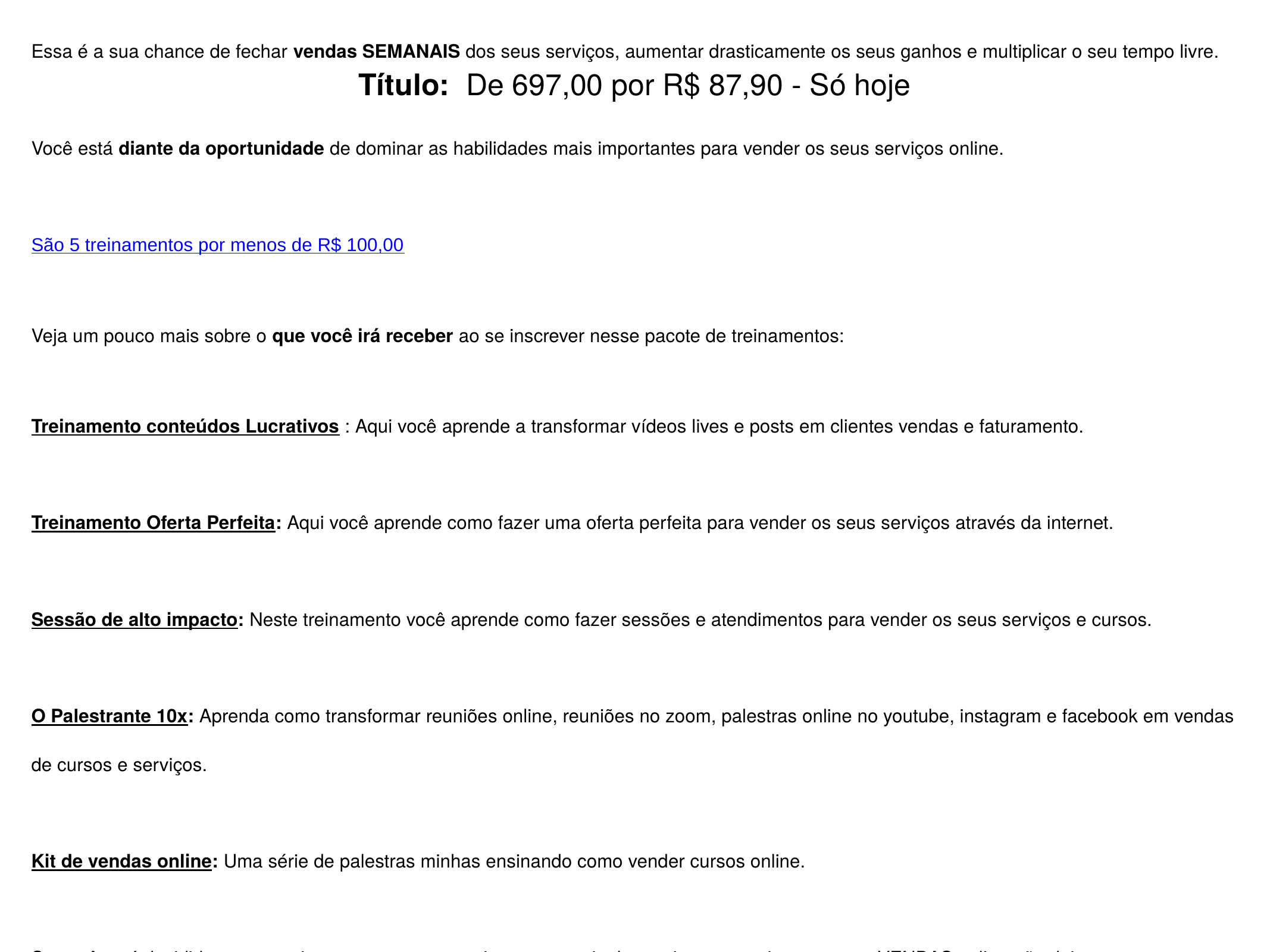

Título:  De 697,00 por R$ 87,90 - Só hoje
Olá,

São cinco treinamentos por R$ 87,90

Essa é a sua chance de fechar vendas SEMANAIS dos seus serviços, aumentar drasticamente os seus ganhos e multiplicar o seu tempo livre.
Você está diante da oportunidade de dominar as habilidades mais importantes para vender os seus serviços online.

São 5 treinamentos por menos de R$ 100,00

Veja um pouco mais sobre o que você irá receber ao se inscrever nesse pacote de treinamentos:

Treinamento conteúdos Lucrativos : Aqui você aprende a transformar vídeos lives e posts em clientes vendas e faturamento.

Treinamento Oferta Perfeita: Aqui você aprende como fazer uma oferta perfeita para vender os seus serviços através da internet.

Sessão de alto impacto: Neste treinamento você aprende como fazer sessões e atendimentos para vender os seus serviços e cursos.

O Palestrante 10x: Aprenda como transformar reuniões online, reuniões no zoom, palestras online no youtube, instagram e facebook em vendas de cursos e serviços.

Kit de vendas online: Uma série de palestras minhas ensinando como vender cursos online.

Se você está decidido em conquistar o seu espaço na internet e mais do que isso, conquistar as suas VENDAS online não deixe passar essa oportunidade.
Clique aqui para garantir a sua vaga

Esse pacote ficará disponível por menos de 24 horas, isso não é um gatilho de
vendas é a verdade!